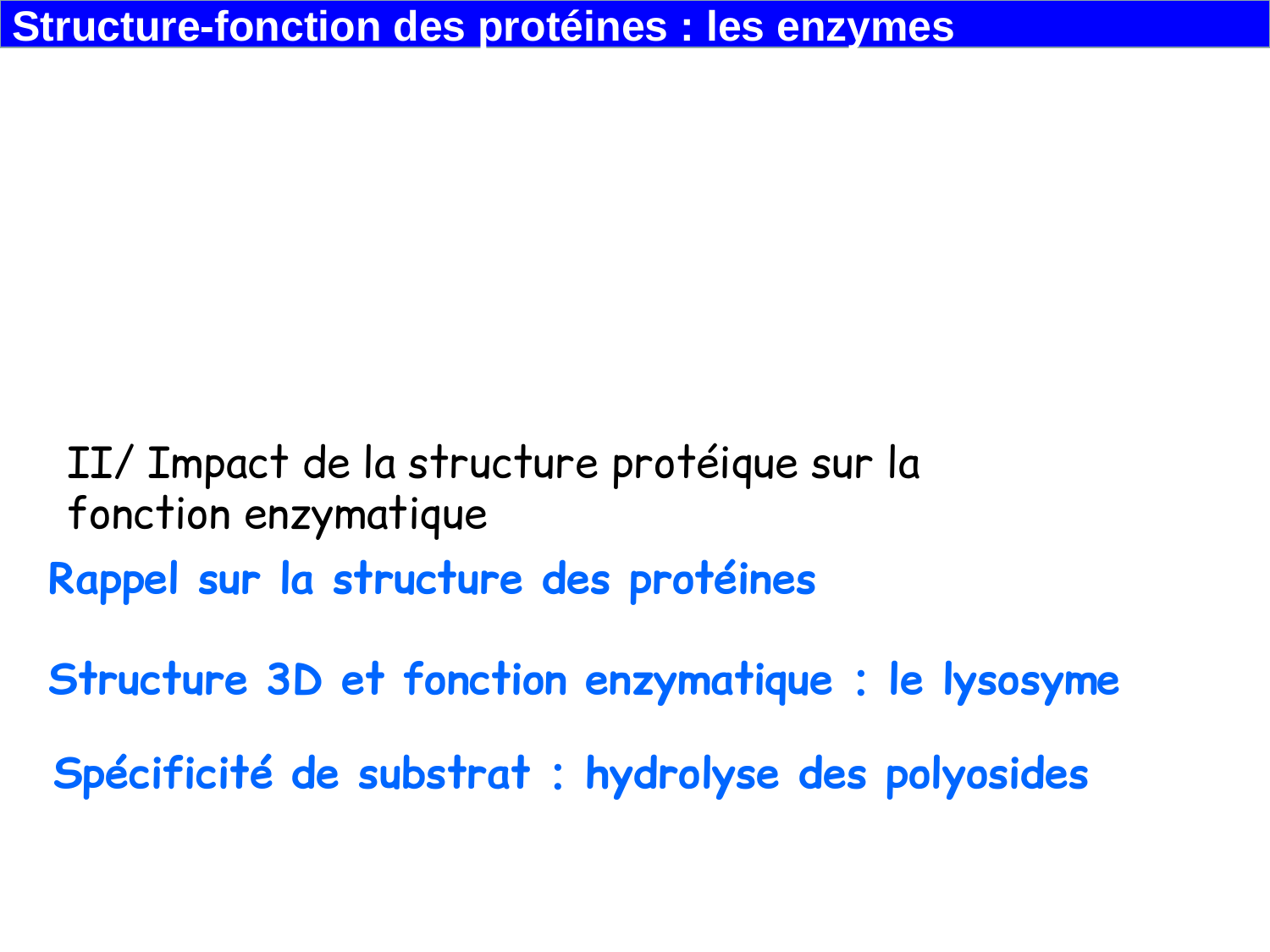

Structure-fonction des protéines : les enzymes
II/ Impact de la structure protéique sur la fonction enzymatique
Rappel sur la structure des protéines
Structure 3D et fonction enzymatique : le lysosyme
Spécificité de substrat : hydrolyse des polyosides